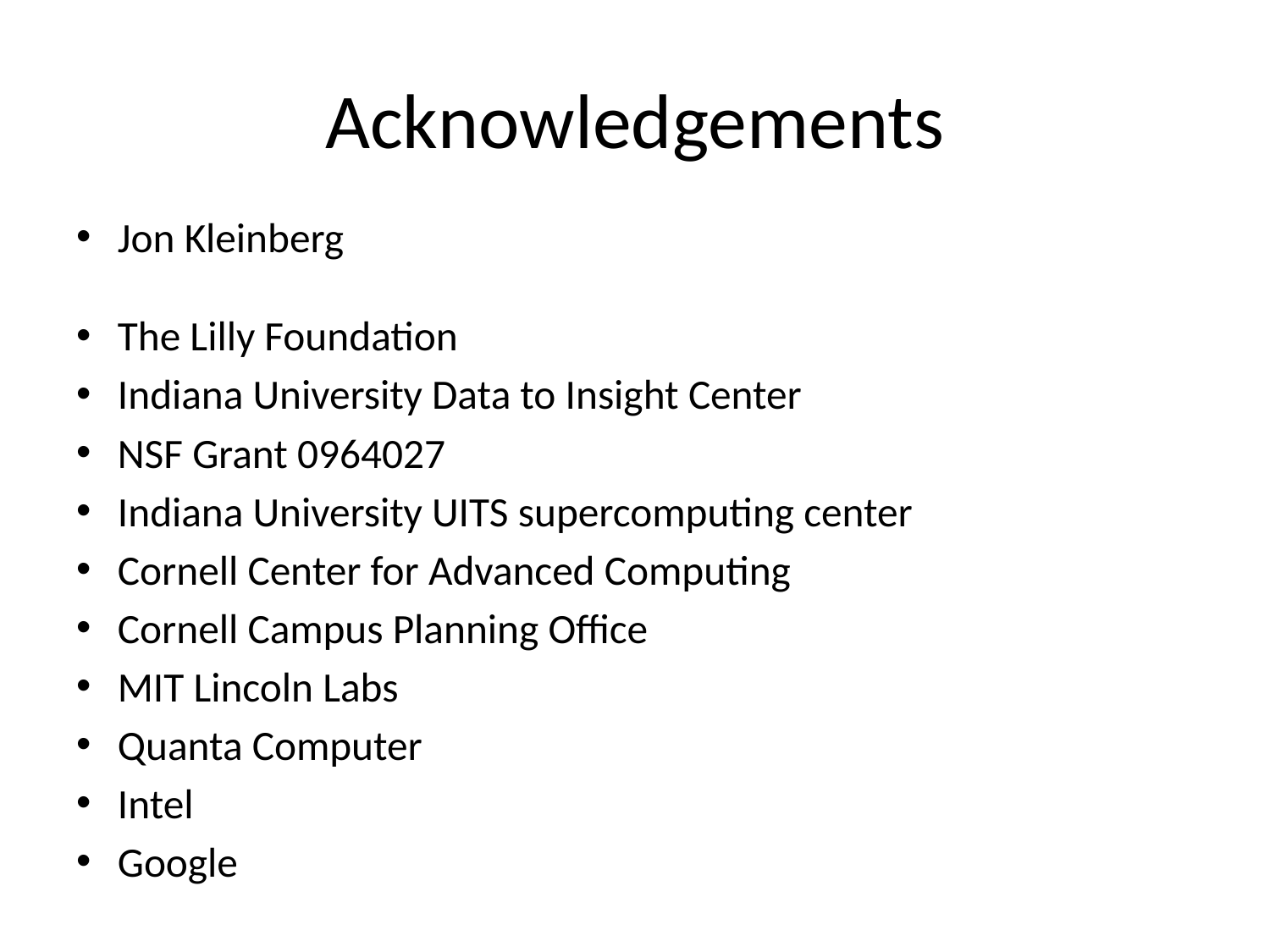

# Acknowledgements
Jon Kleinberg

The Lilly Foundation
Indiana University Data to Insight Center
NSF Grant 0964027
Indiana University UITS supercomputing center
Cornell Center for Advanced Computing
Cornell Campus Planning Office
MIT Lincoln Labs
Quanta Computer
Intel
Google